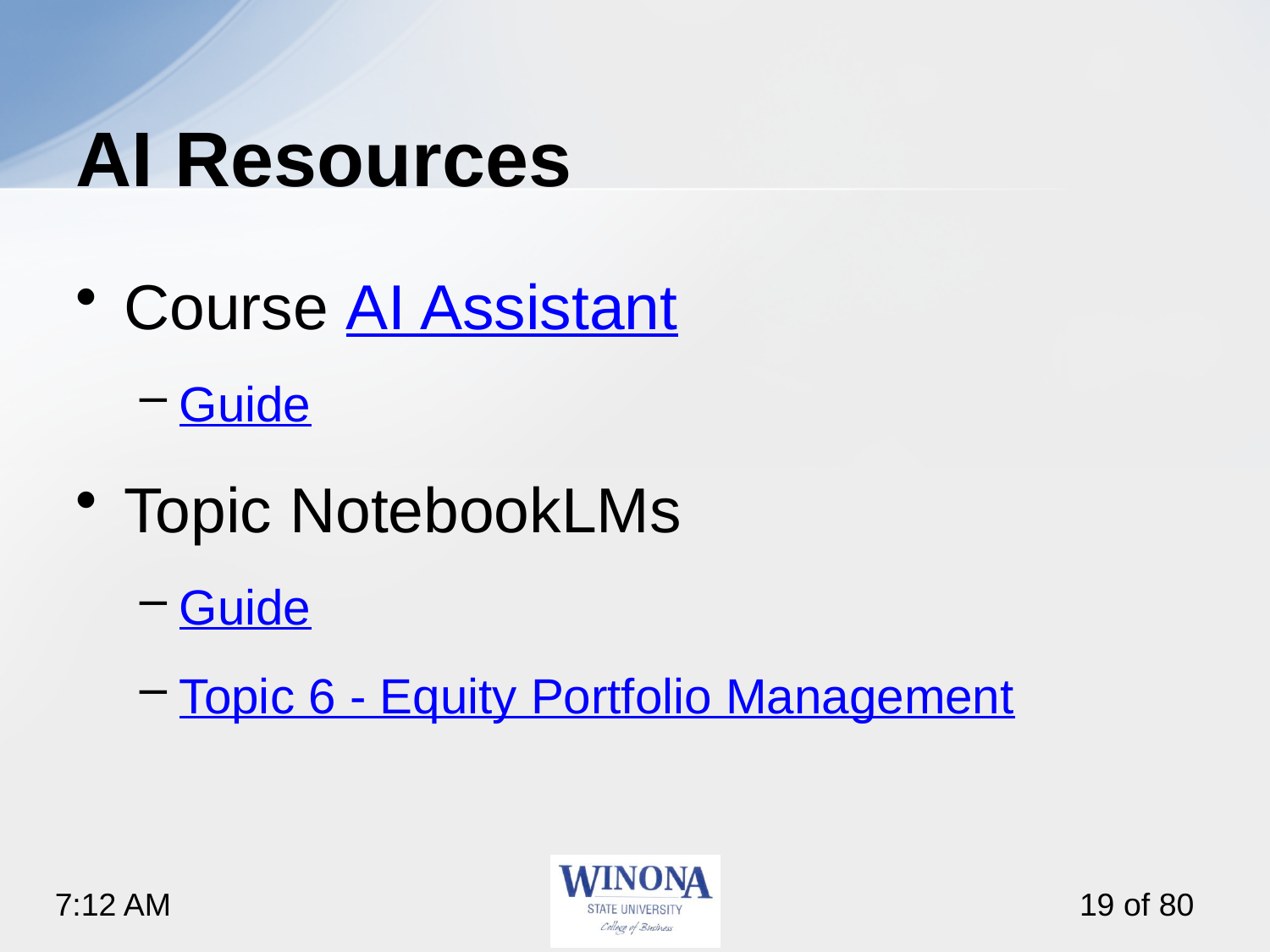

# AI Resources
Course AI Assistant
Guide
Topic NotebookLMs
Guide
Topic 6 - Equity Portfolio Management